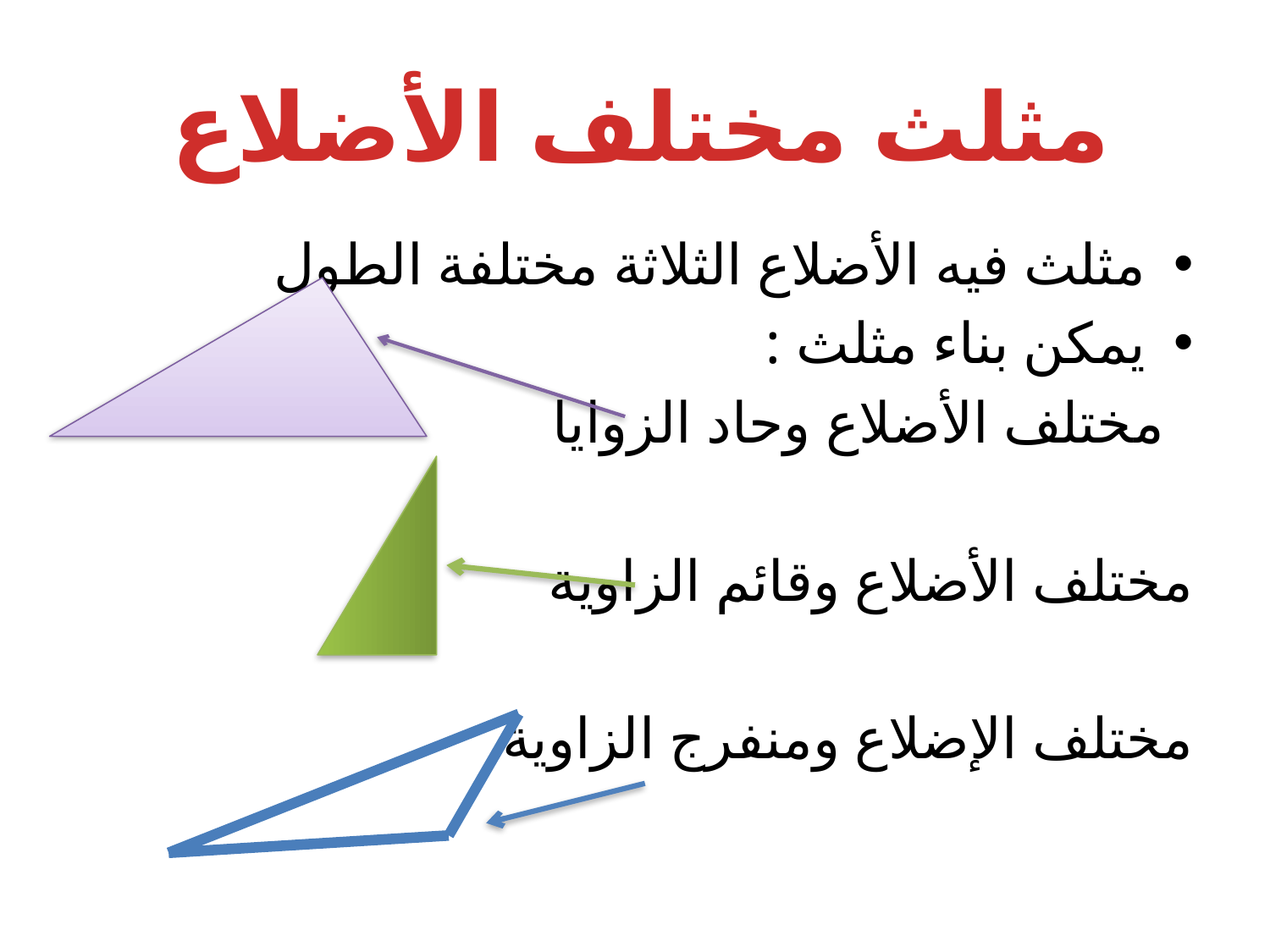

مثلث مختلف الأضلاع
مثلث فيه الأضلاع الثلاثة مختلفة الطول
يمكن بناء مثلث :
  مختلف الأضلاع وحاد الزوايا

مختلف الأضلاع وقائم الزاوية

مختلف الإضلاع ومنفرج الزاوية